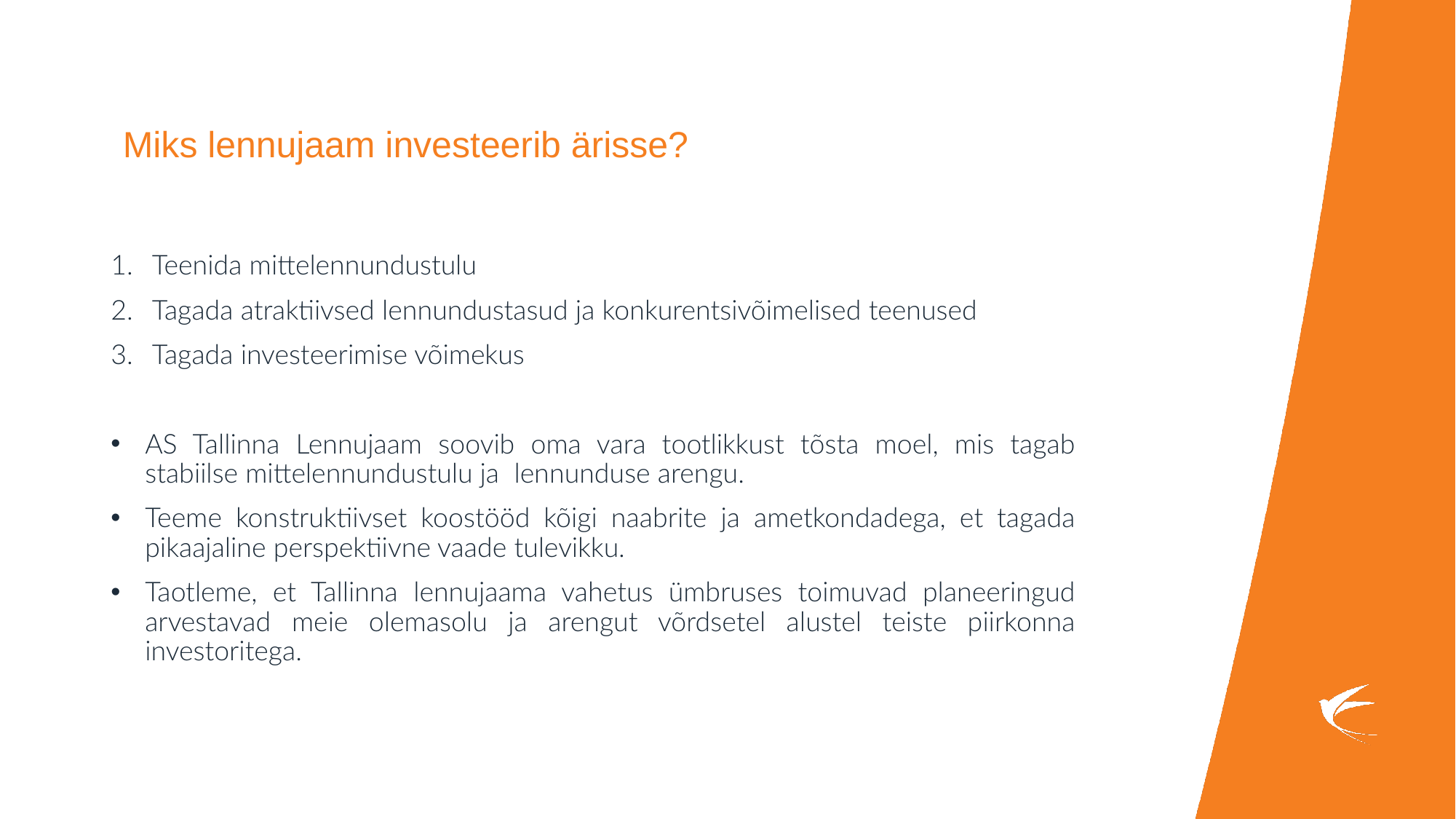

# Miks lennujaam investeerib ärisse?

Teenida mittelennundustulu
Tagada atraktiivsed lennundustasud ja konkurentsivõimelised teenused
Tagada investeerimise võimekus

AS Tallinna Lennujaam soovib oma vara tootlikkust tõsta moel, mis tagab stabiilse mittelennundustulu ja  lennunduse arengu.
Teeme konstruktiivset koostööd kõigi naabrite ja ametkondadega, et tagada pikaajaline perspektiivne vaade tulevikku.
Taotleme, et Tallinna lennujaama vahetus ümbruses toimuvad planeeringud arvestavad meie olemasolu ja arengut võrdsetel alustel teiste piirkonna investoritega.